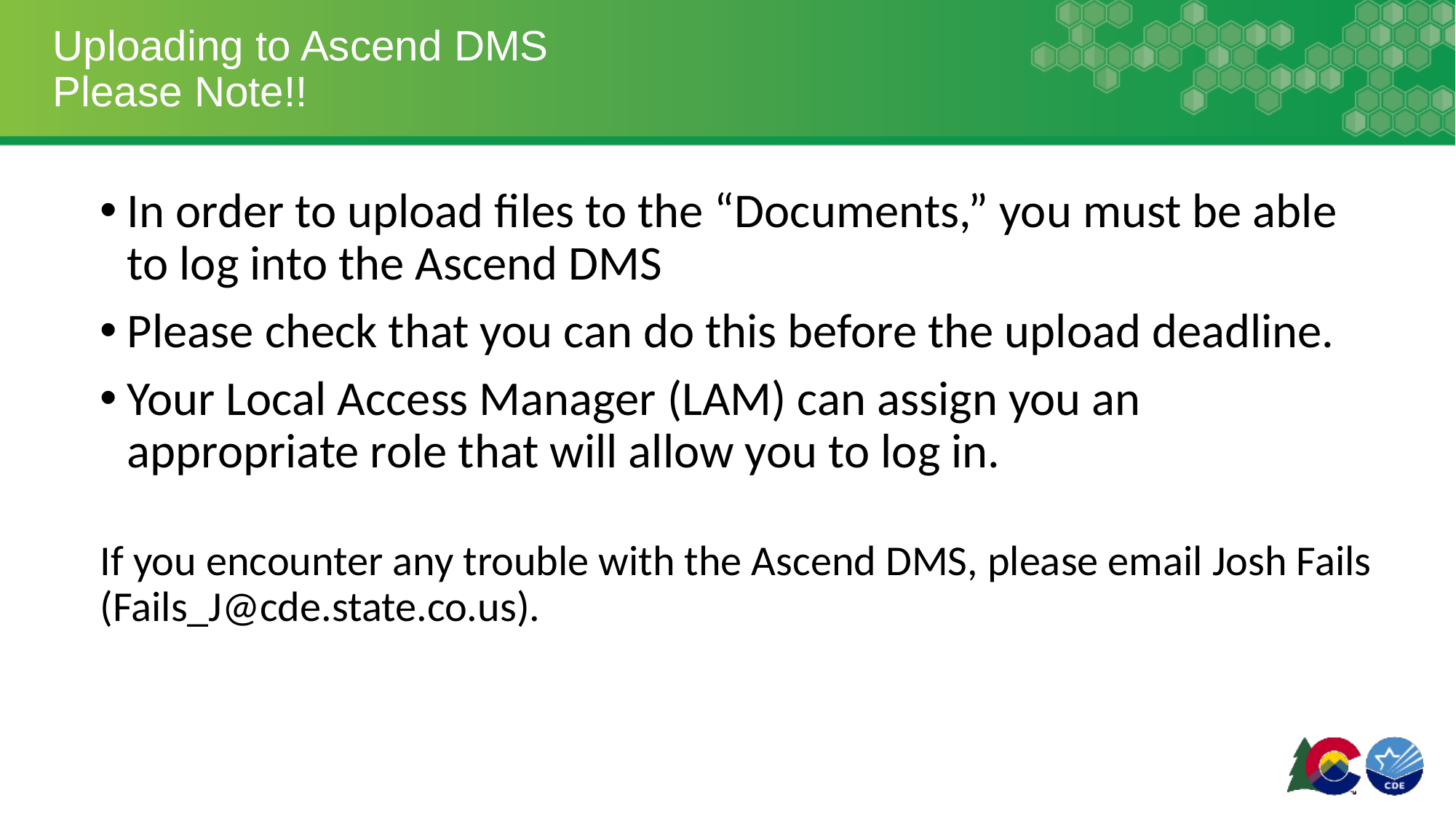

# Uploading to Ascend DMS Please Note!!
In order to upload files to the “Documents,” you must be able to log into the Ascend DMS
Please check that you can do this before the upload deadline.
Your Local Access Manager (LAM) can assign you an appropriate role that will allow you to log in.

If you encounter any trouble with the Ascend DMS, please email Josh Fails (Fails_J@cde.state.co.us).